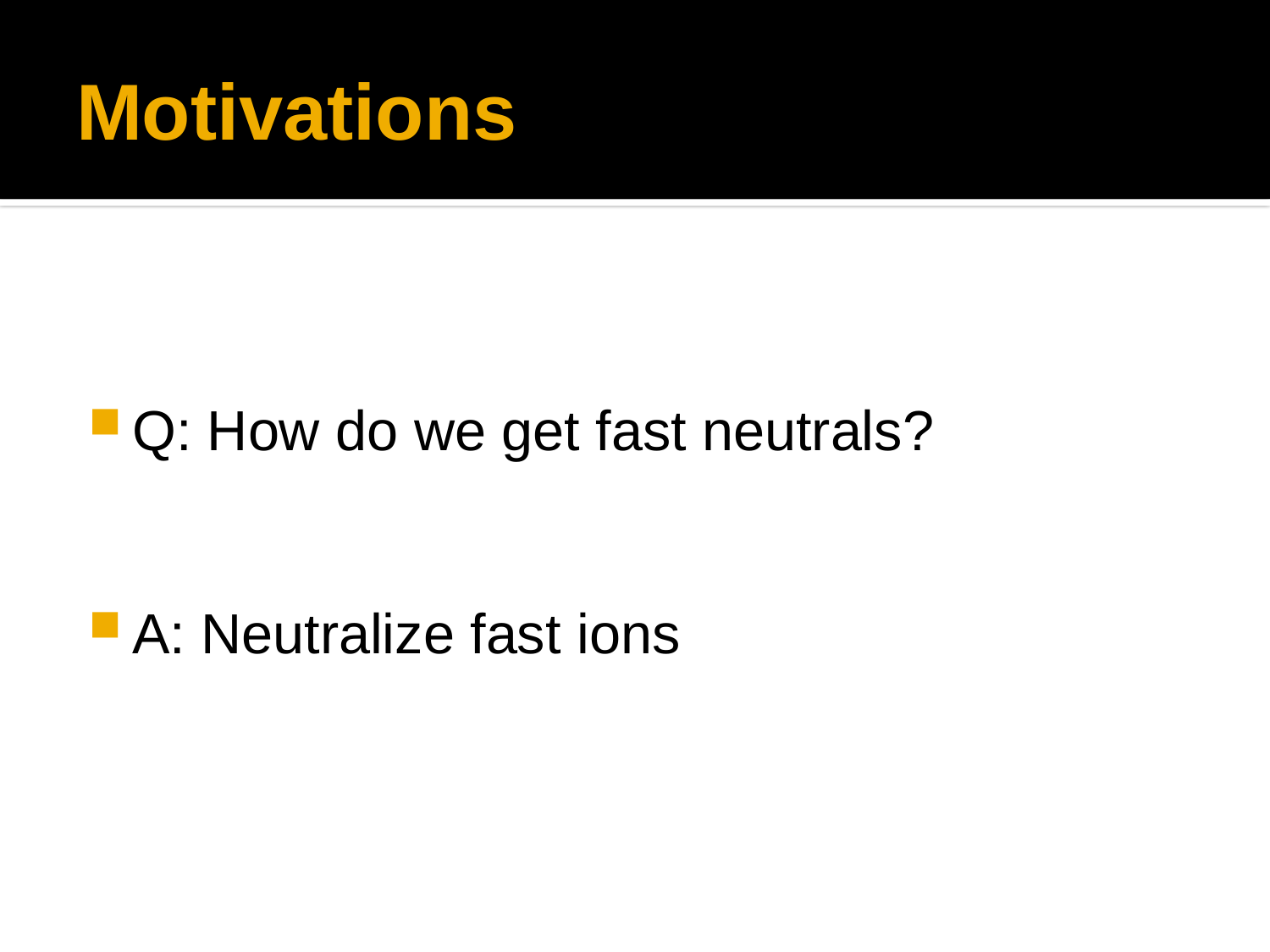

# Motivations

Q: How do we get fast neutrals?

A: Neutralize fast ions